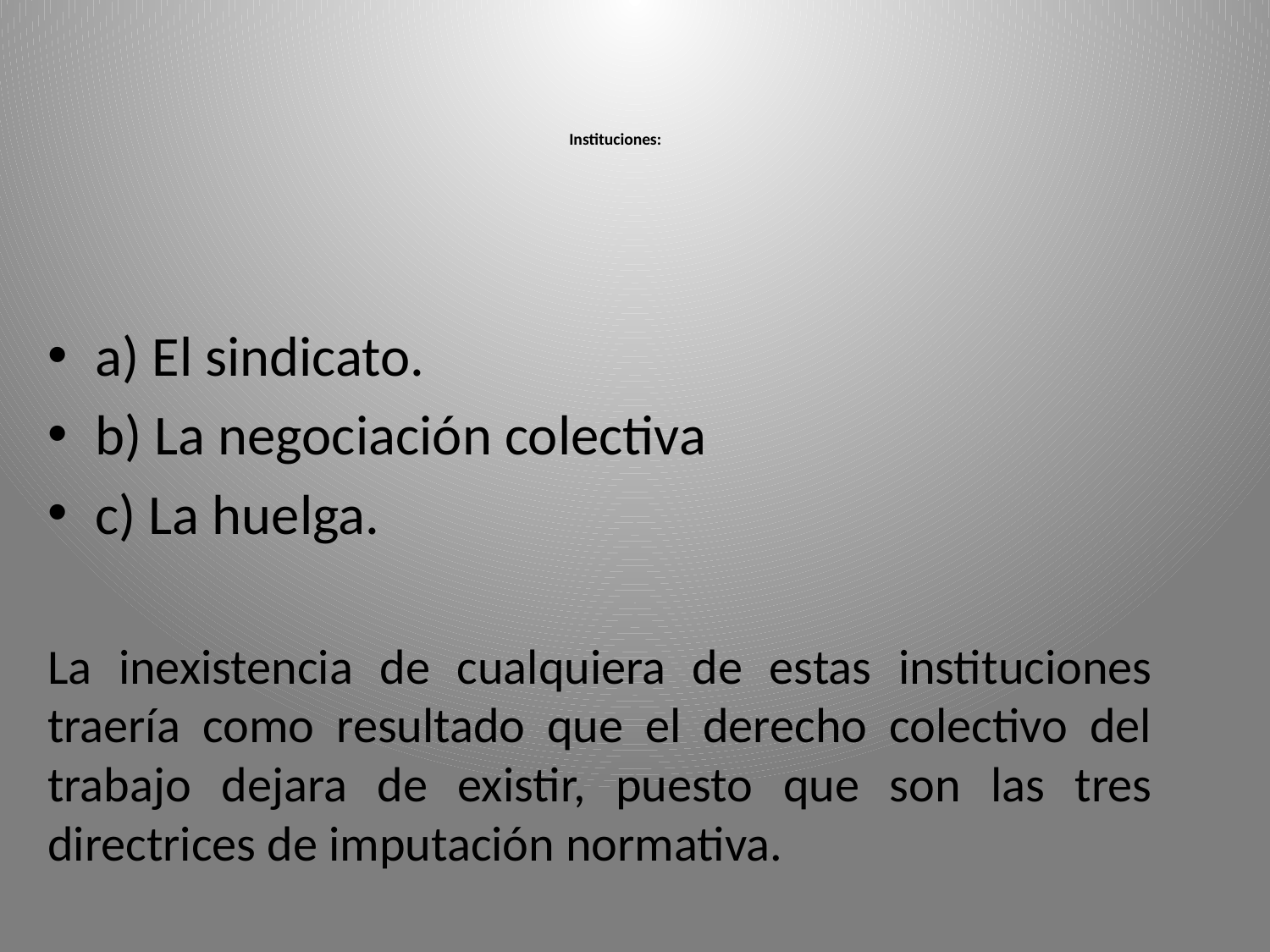

# Instituciones:

a) El sindicato.
b) La negociación colectiva
c) La huelga.

La inexistencia de cualquiera de estas instituciones traería como resultado que el derecho colectivo del trabajo dejara de existir, puesto que son las tres directrices de imputación normativa.